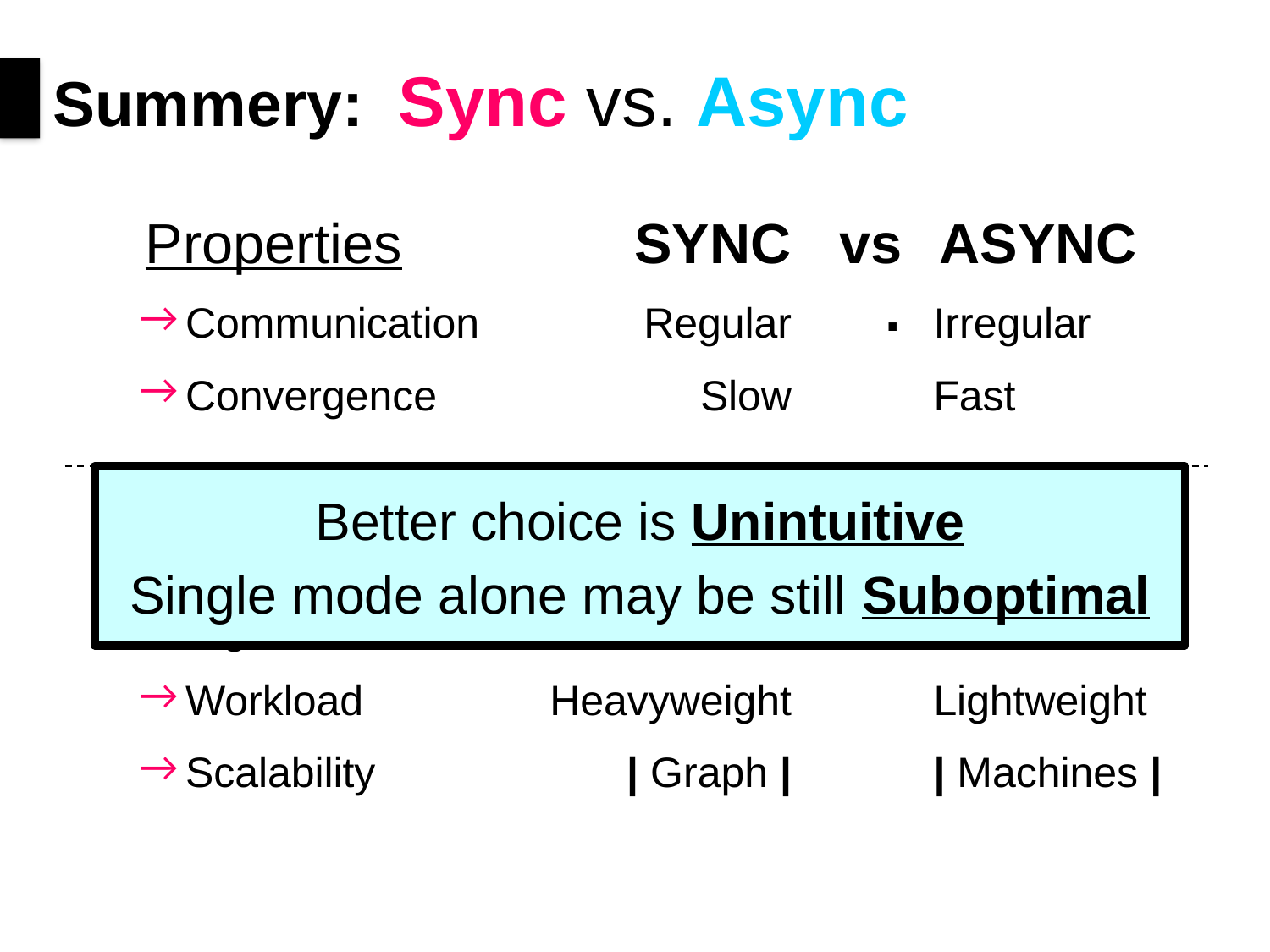

# Summery:  Sync vs. Async
SYNC
Regular
Slow
vs.
ASYNC
Irregular
Fast
Properties
Communication
Convergence
Better choice is Unintuitive
Single mode alone may be still Suboptimal
SYNC
I/O Bound
Heavyweight
 | Graph |
vs.
ASYNC
CPU bound
Lightweight
| Machines |
Favorites
Algorithm
Workload
Scalability